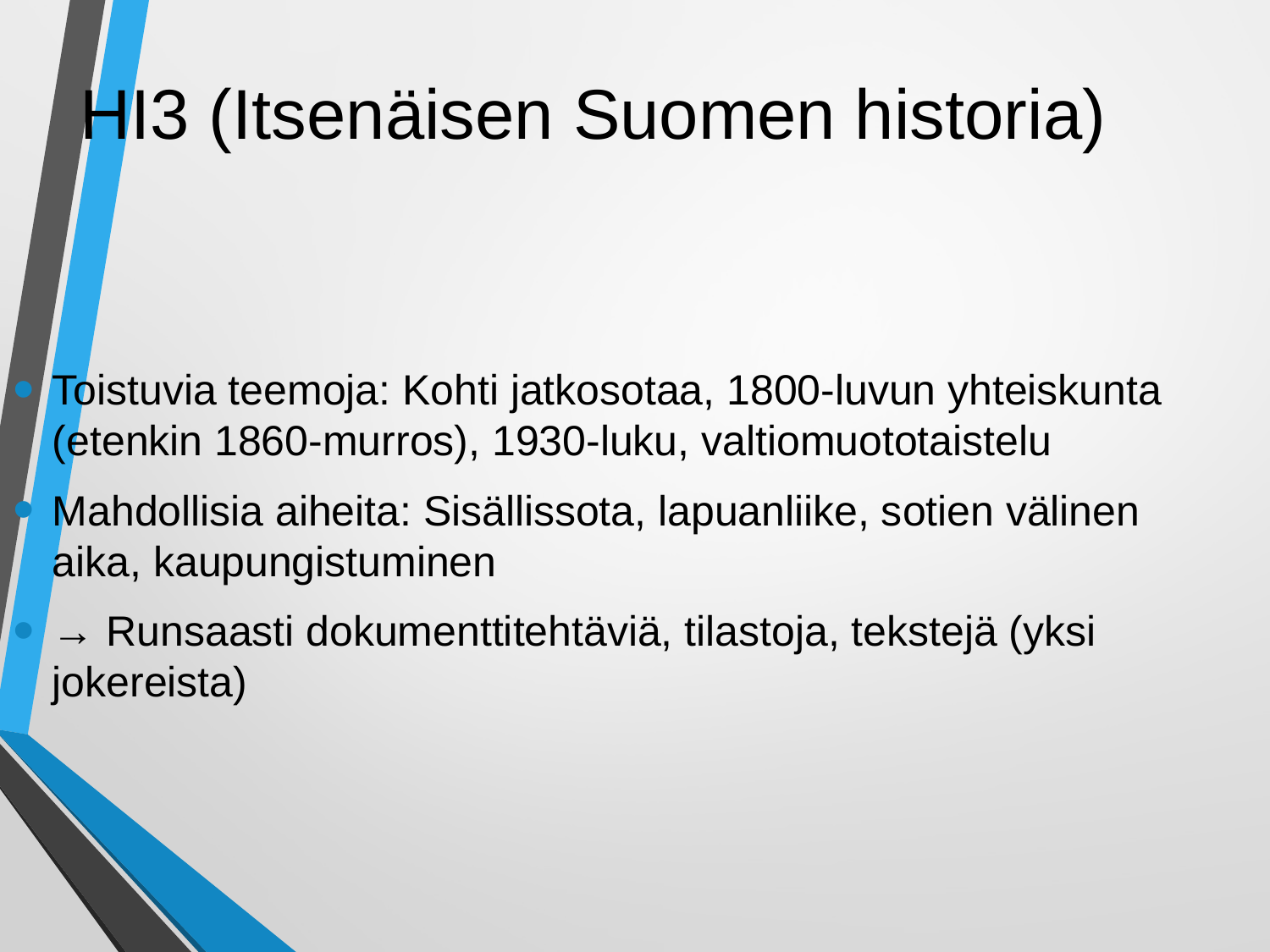

HI3 (Itsenäisen Suomen historia)
Toistuvia teemoja: Kohti jatkosotaa, 1800-luvun yhteiskunta (etenkin 1860-murros), 1930-luku, valtiomuototaistelu
Mahdollisia aiheita: Sisällissota, lapuanliike, sotien välinen aika, kaupungistuminen
→ Runsaasti dokumenttitehtäviä, tilastoja, tekstejä (yksi jokereista)